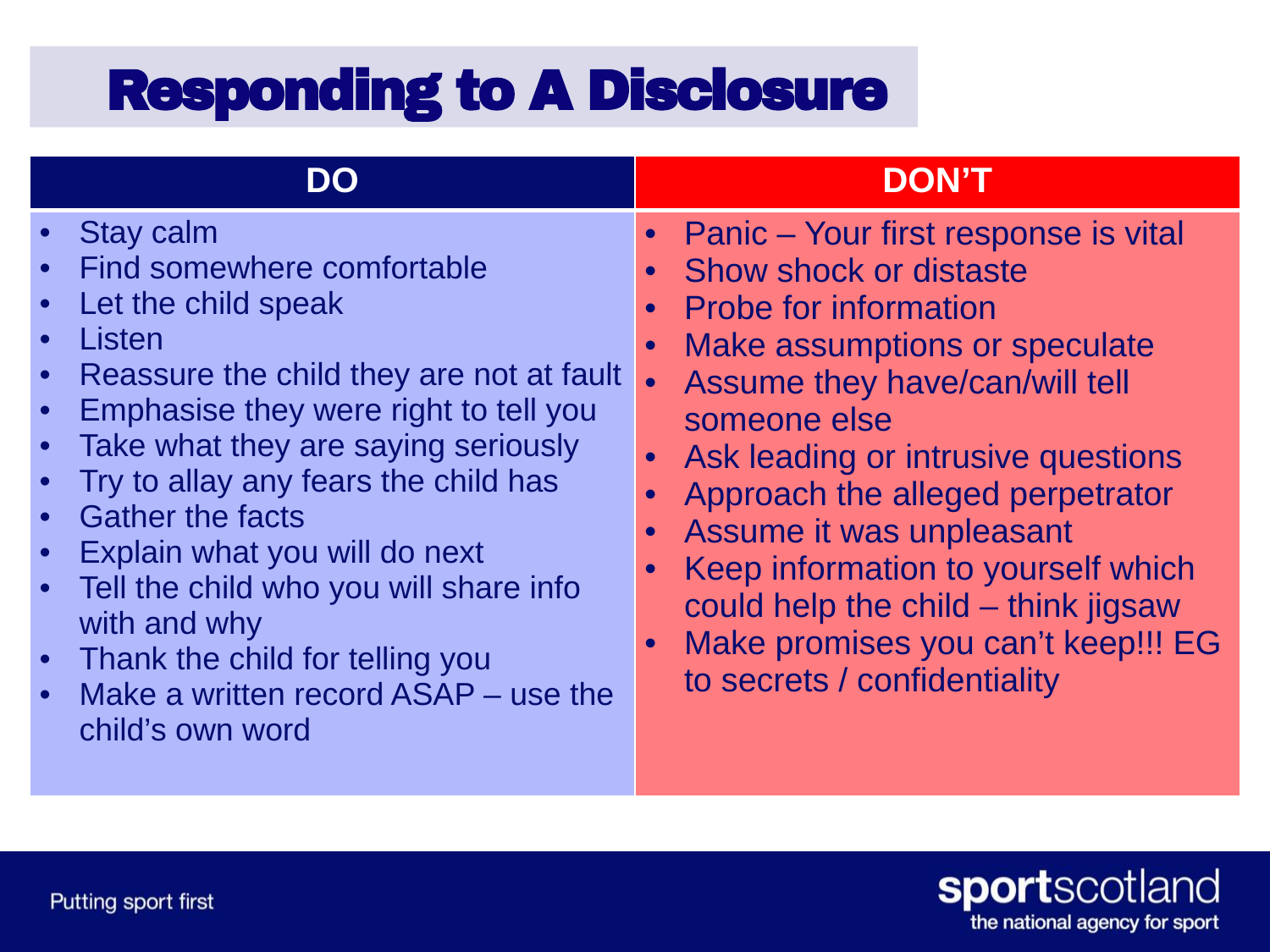

# Responding to A Disclosure
| DO | DON’T |
| --- | --- |
| Stay calm Find somewhere comfortable Let the child speak Listen Reassure the child they are not at fault Emphasise they were right to tell you Take what they are saying seriously Try to allay any fears the child has Gather the facts Explain what you will do next Tell the child who you will share info with and why Thank the child for telling you Make a written record ASAP – use the child’s own word | Panic – Your first response is vital Show shock or distaste Probe for information Make assumptions or speculate Assume they have/can/will tell someone else Ask leading or intrusive questions Approach the alleged perpetrator Assume it was unpleasant Keep information to yourself which could help the child – think jigsaw Make promises you can’t keep!!! EG to secrets / confidentiality |